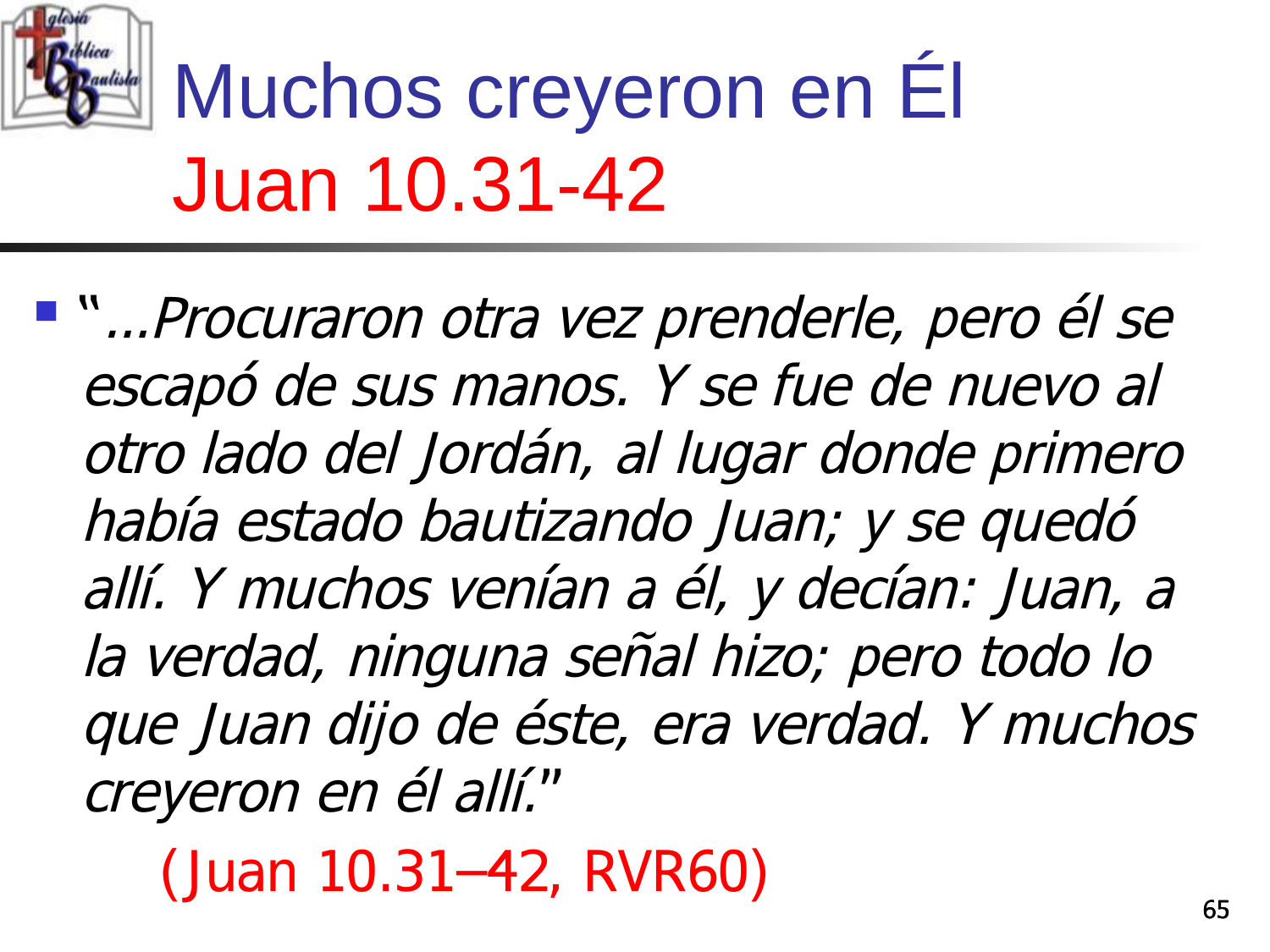

# Muchos creyeron en Él Juan 10.31-42
“…Procuraron otra vez prenderle, pero él se escapó de sus manos. Y se fue de nuevo al otro lado del Jordán, al lugar donde primero había estado bautizando Juan; y se quedó allí. Y muchos venían a él, y decían: Juan, a la verdad, ninguna señal hizo; pero todo lo que Juan dijo de éste, era verdad. Y muchos creyeron en él allí.”
	(Juan 10.31–42, RVR60)

65
65